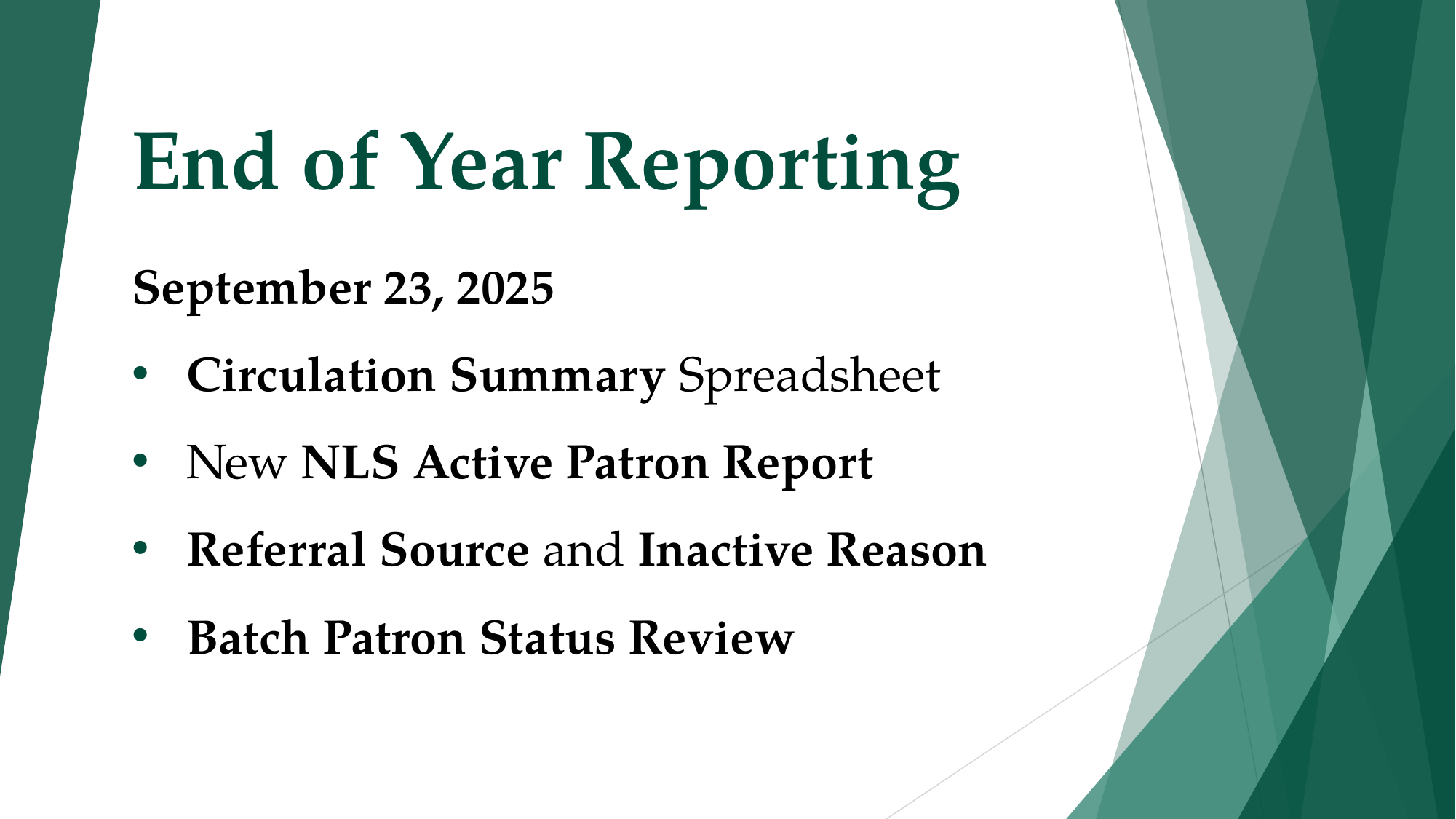

# End of Year Reporting
September 23, 2025
Circulation Summary Spreadsheet
New NLS Active Patron Report
Referral Source and Inactive Reason
Batch Patron Status Review